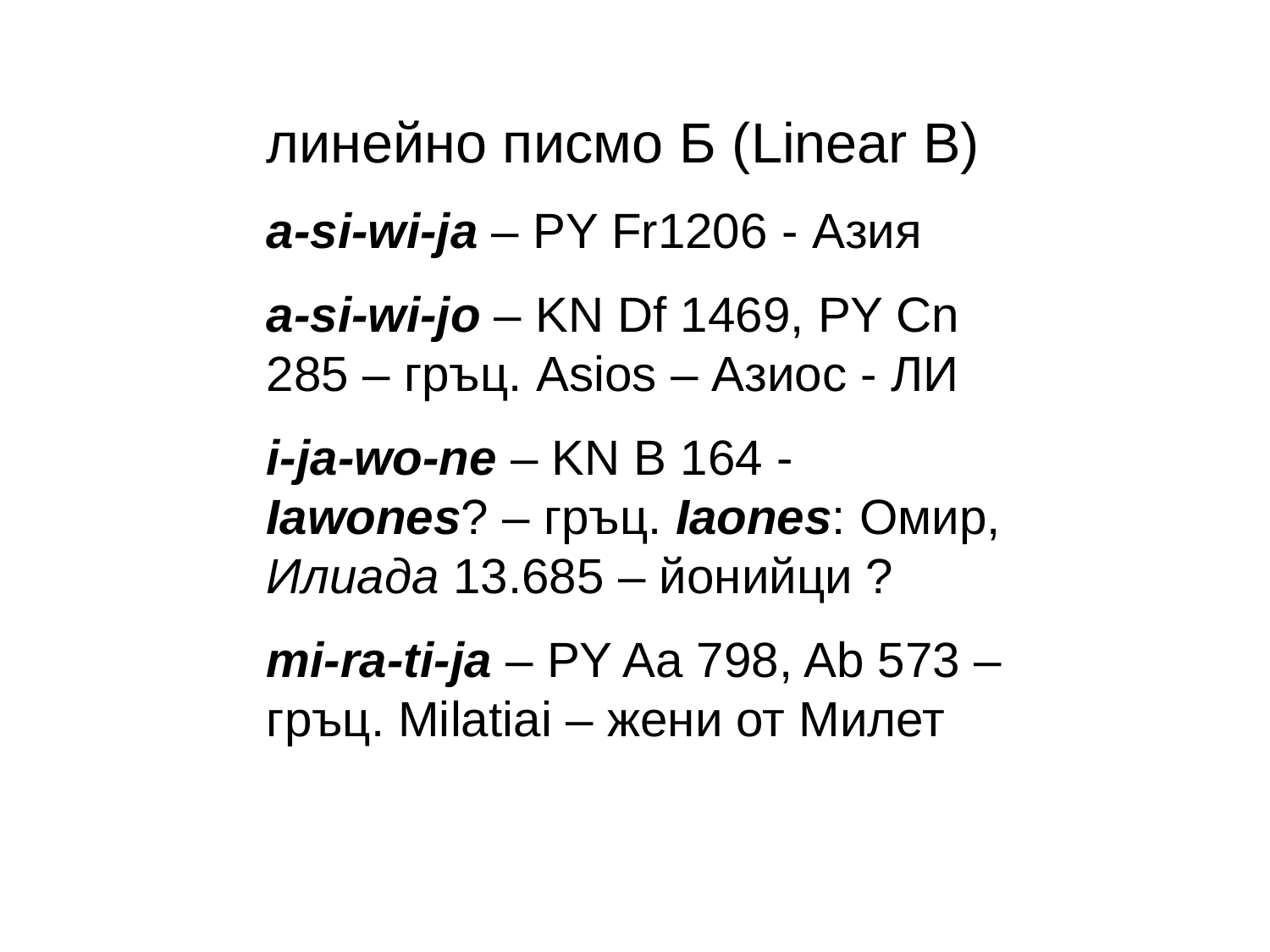

линейно писмо Б (Linear B)
a-si-wi-ja – PY Fr1206 - Азия
a-si-wi-jo – KN Df 1469, PY Cn 285 – гръц. Asios – Азиос - ЛИ
i-ja-wo-ne – KN B 164 - Iawones? – гръц. Iaones: Омир, Илиада 13.685 – йонийци ?
mi-ra-ti-ja – PY Aa 798, Ab 573 – гръц. Milatiai – жени от Милет